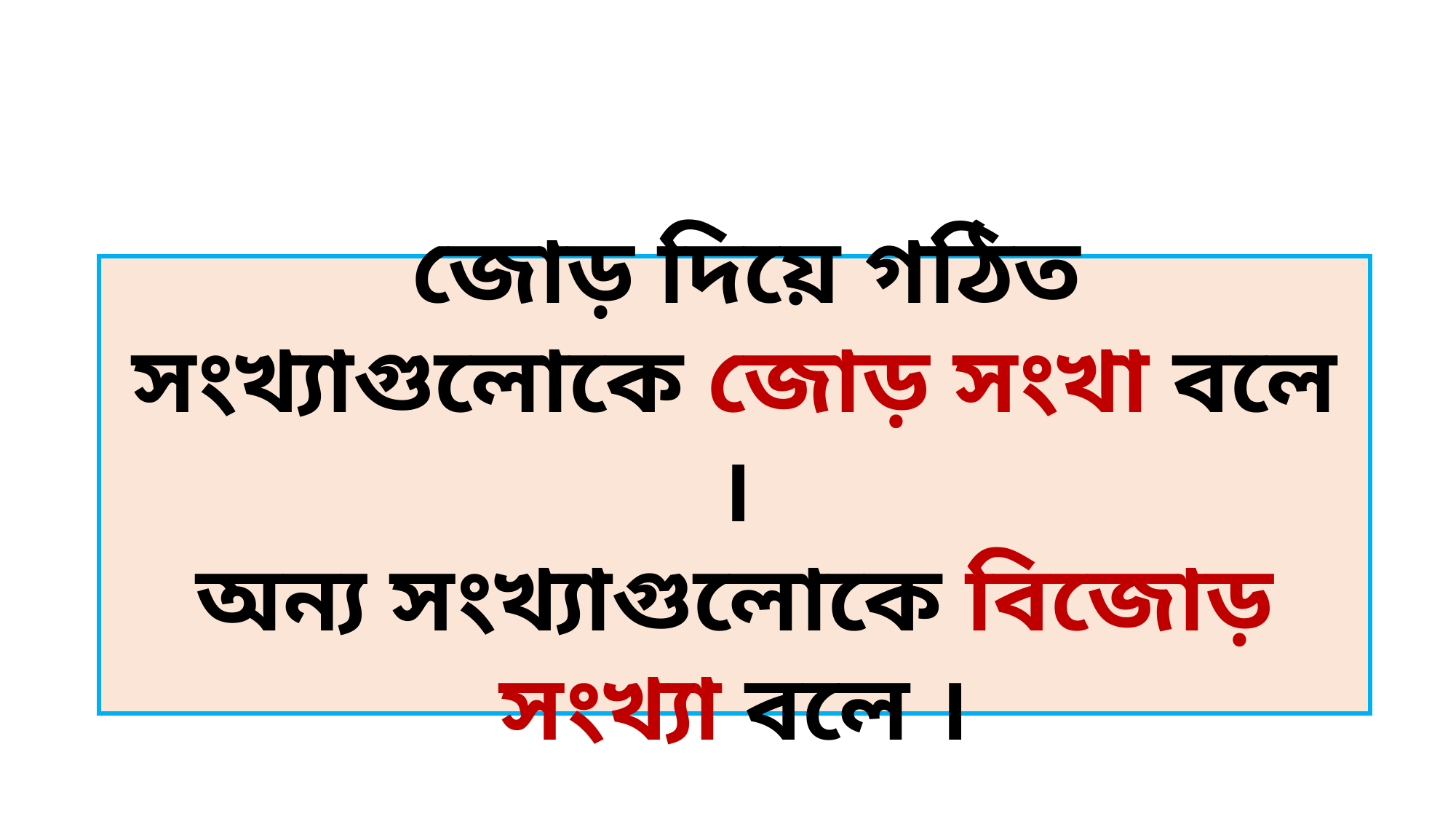

জোড় দিয়ে গঠিত সংখ্যাগুলোকে জোড় সংখা বলে ।
অন্য সংখ্যাগুলোকে বিজোড় সংখ্যা বলে ।